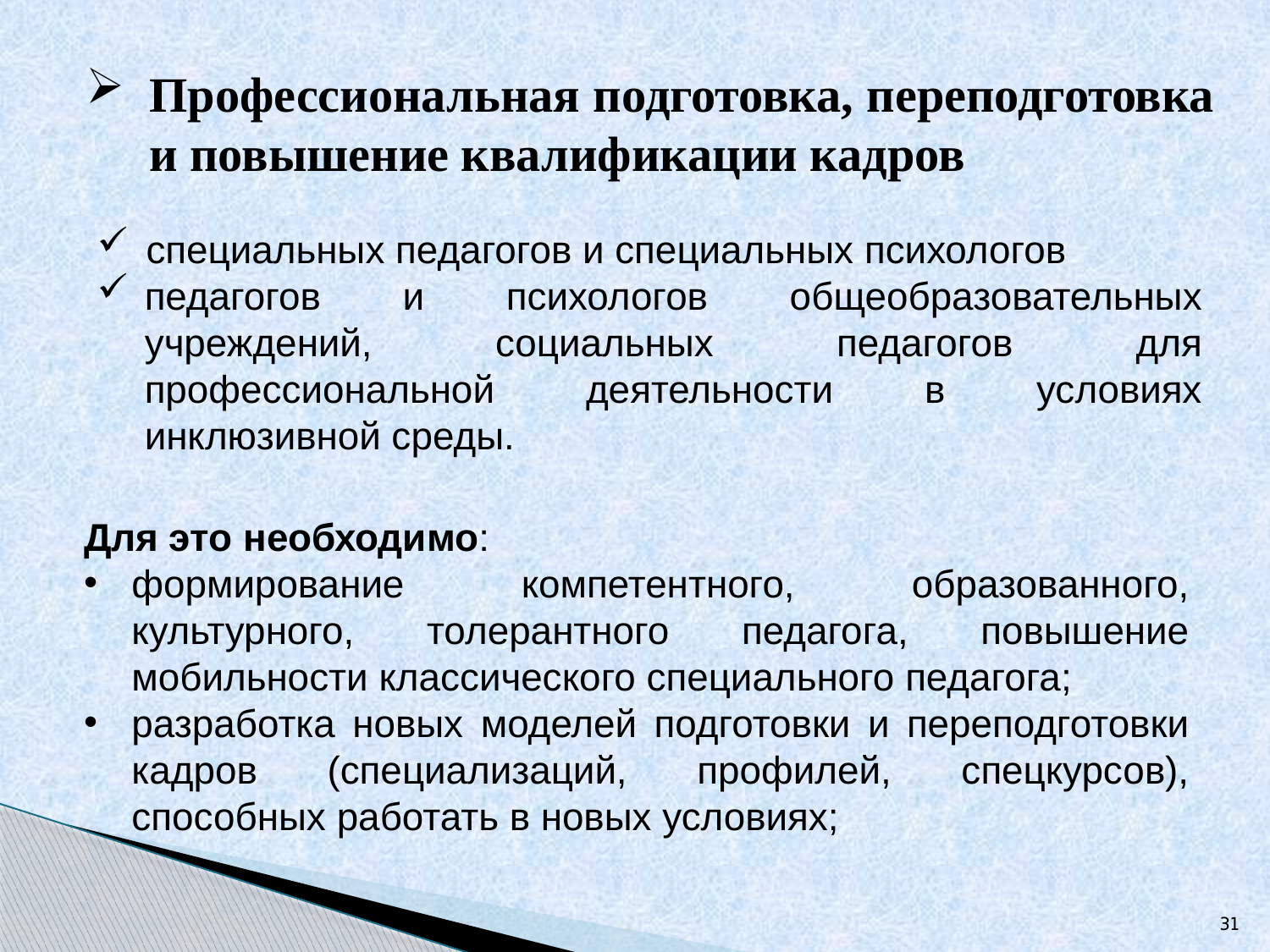

Профессиональная подготовка, переподготовка и повышение квалификации кадров
специальных педагогов и специальных психологов
педагогов и психологов общеобразовательных учреждений, социальных педагогов для профессиональной деятельности в условиях инклюзивной среды.
Для это необходимо:
формирование компетентного, образованного, культурного, толерантного педагога, повышение мобильности классического специального педагога;
разработка новых моделей подготовки и переподготовки кадров (специализаций, профилей, спецкурсов), способных работать в новых условиях;
31